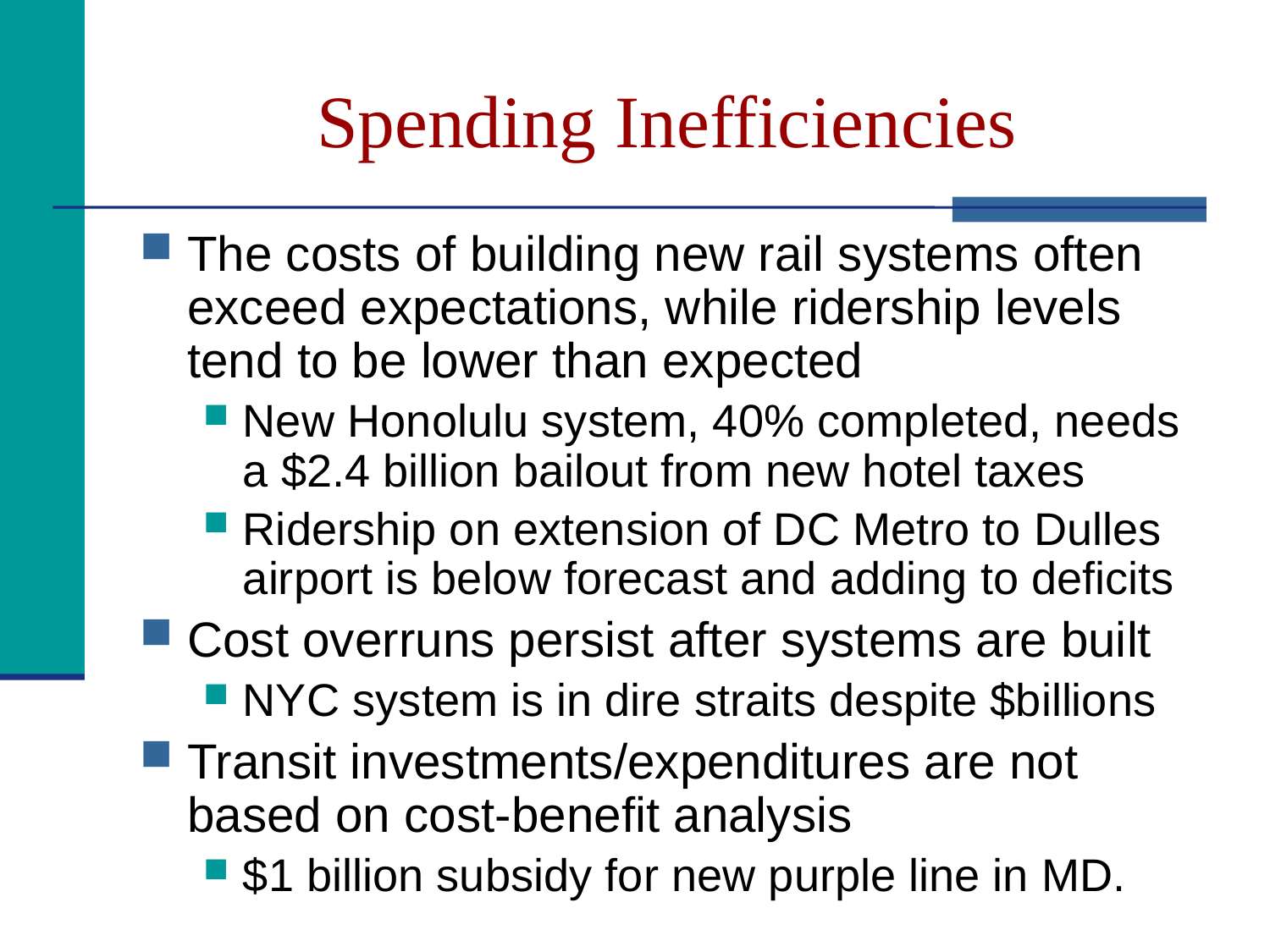

# Spending Inefficiencies
The costs of building new rail systems often exceed expectations, while ridership levels tend to be lower than expected
New Honolulu system, 40% completed, needs a $2.4 billion bailout from new hotel taxes
Ridership on extension of DC Metro to Dulles airport is below forecast and adding to deficits
Cost overruns persist after systems are built
NYC system is in dire straits despite $billions
Transit investments/expenditures are not based on cost-benefit analysis
$1 billion subsidy for new purple line in MD.